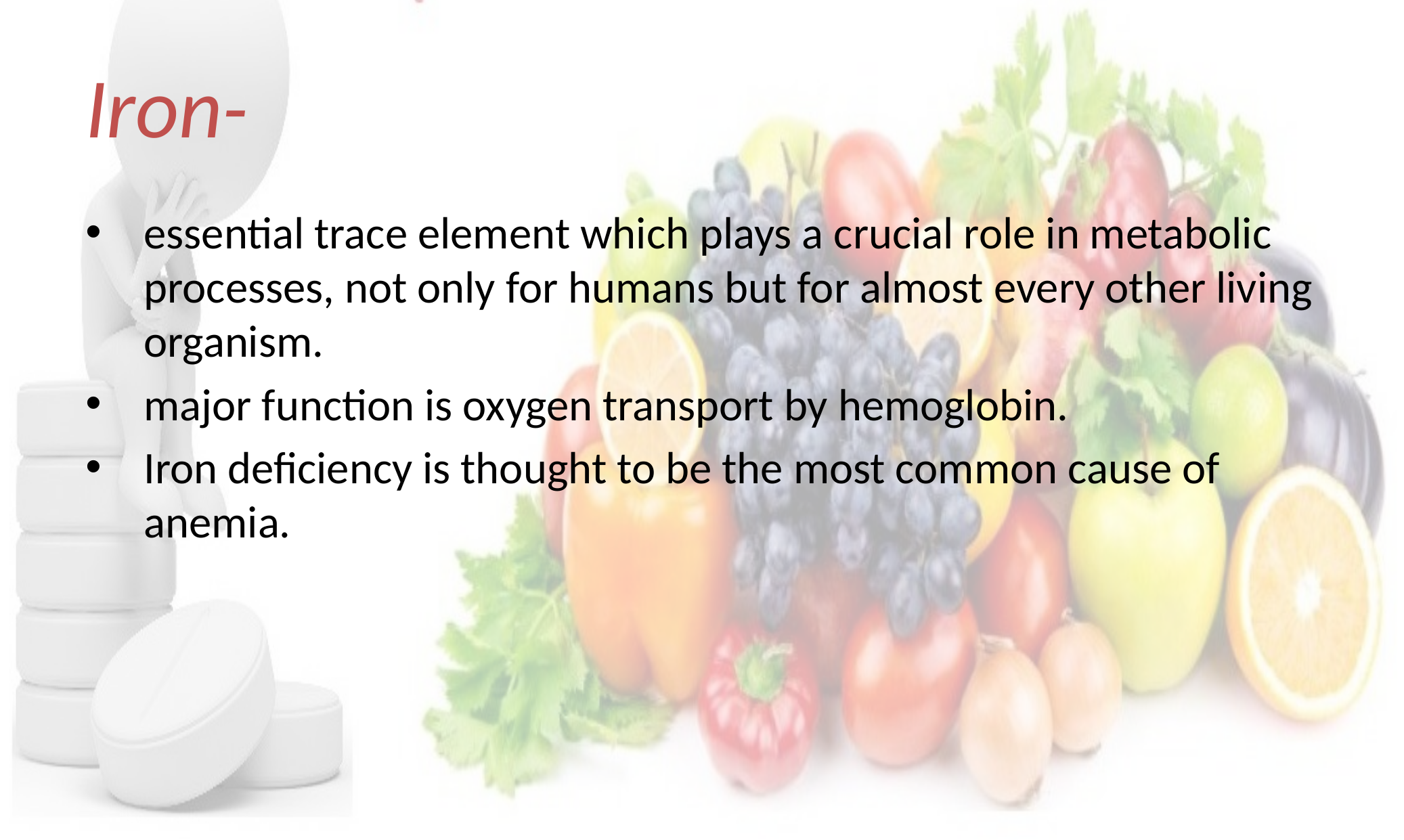

# Iron-
essential trace element which plays a crucial role in metabolic processes, not only for humans but for almost every other living organism.
major function is oxygen transport by hemoglobin.
Iron deficiency is thought to be the most common cause of anemia.